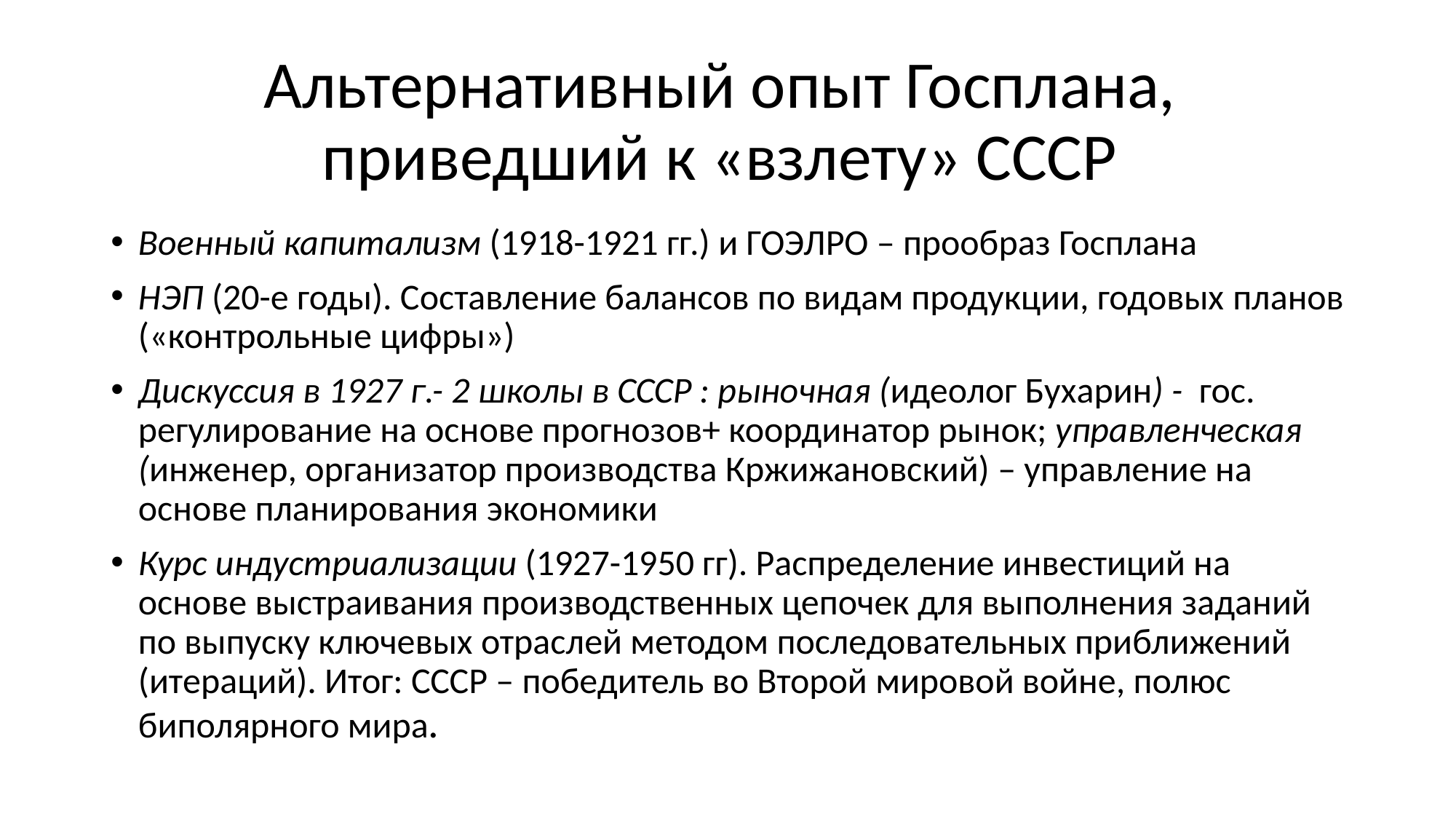

# Альтернативный опыт Госплана, приведший к «взлету» СССР
Военный капитализм (1918-1921 гг.) и ГОЭЛРО – прообраз Госплана
НЭП (20-е годы). Составление балансов по видам продукции, годовых планов («контрольные цифры»)
Дискуссия в 1927 г.- 2 школы в СССР : рыночная (идеолог Бухарин) -  гос. регулирование на основе прогнозов+ координатор рынок; управленческая (инженер, организатор производства Кржижановский) – управление на основе планирования экономики
Курс индустриализации (1927-1950 гг). Распределение инвестиций на основе выстраивания производственных цепочек для выполнения заданий по выпуску ключевых отраслей методом последовательных приближений (итераций). Итог: СССР – победитель во Второй мировой войне, полюс биполярного мира.